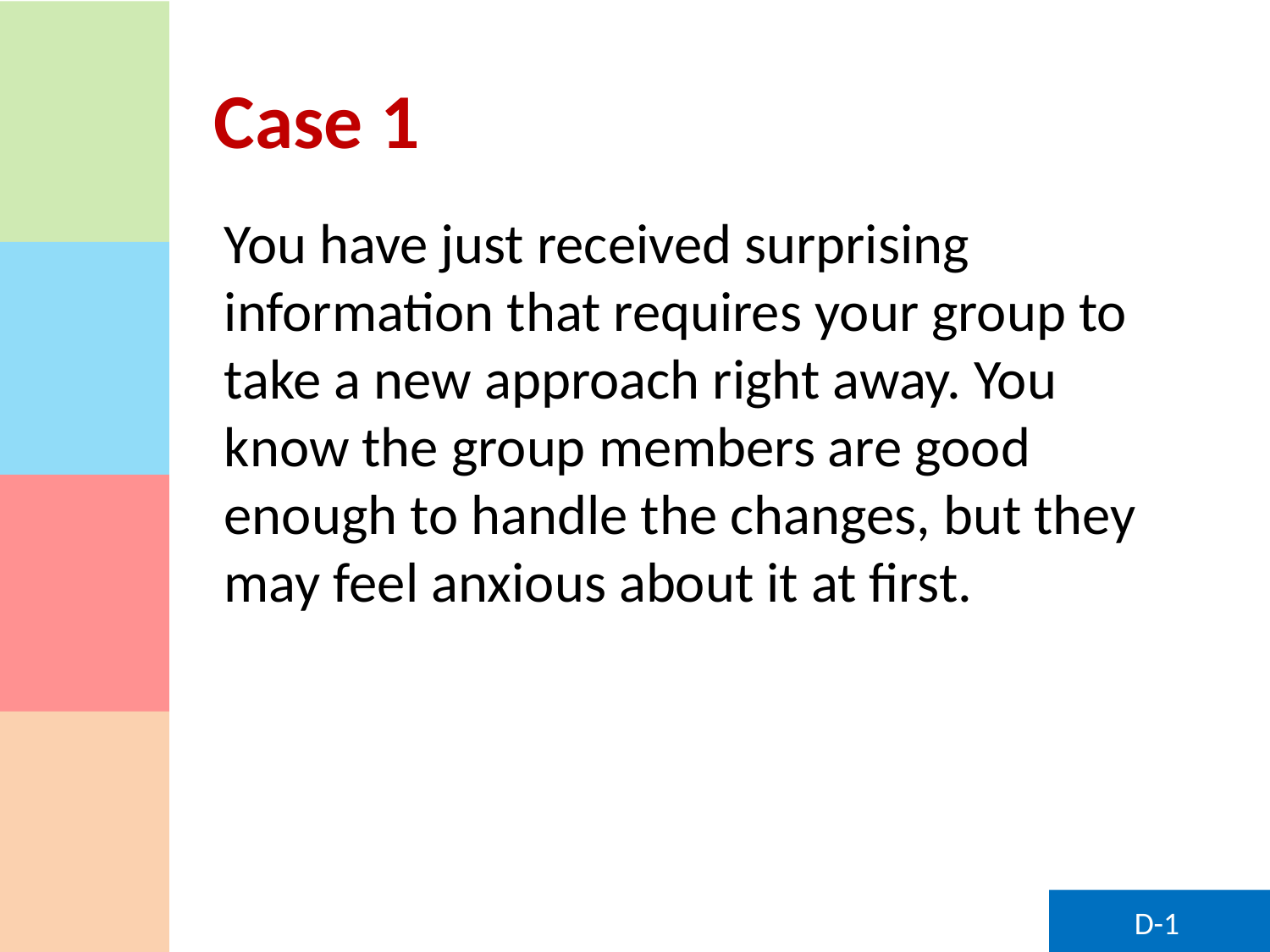

# Case 1
You have just received surprising information that requires your group to take a new approach right away. You know the group members are good enough to handle the changes, but they may feel anxious about it at first.
D-1